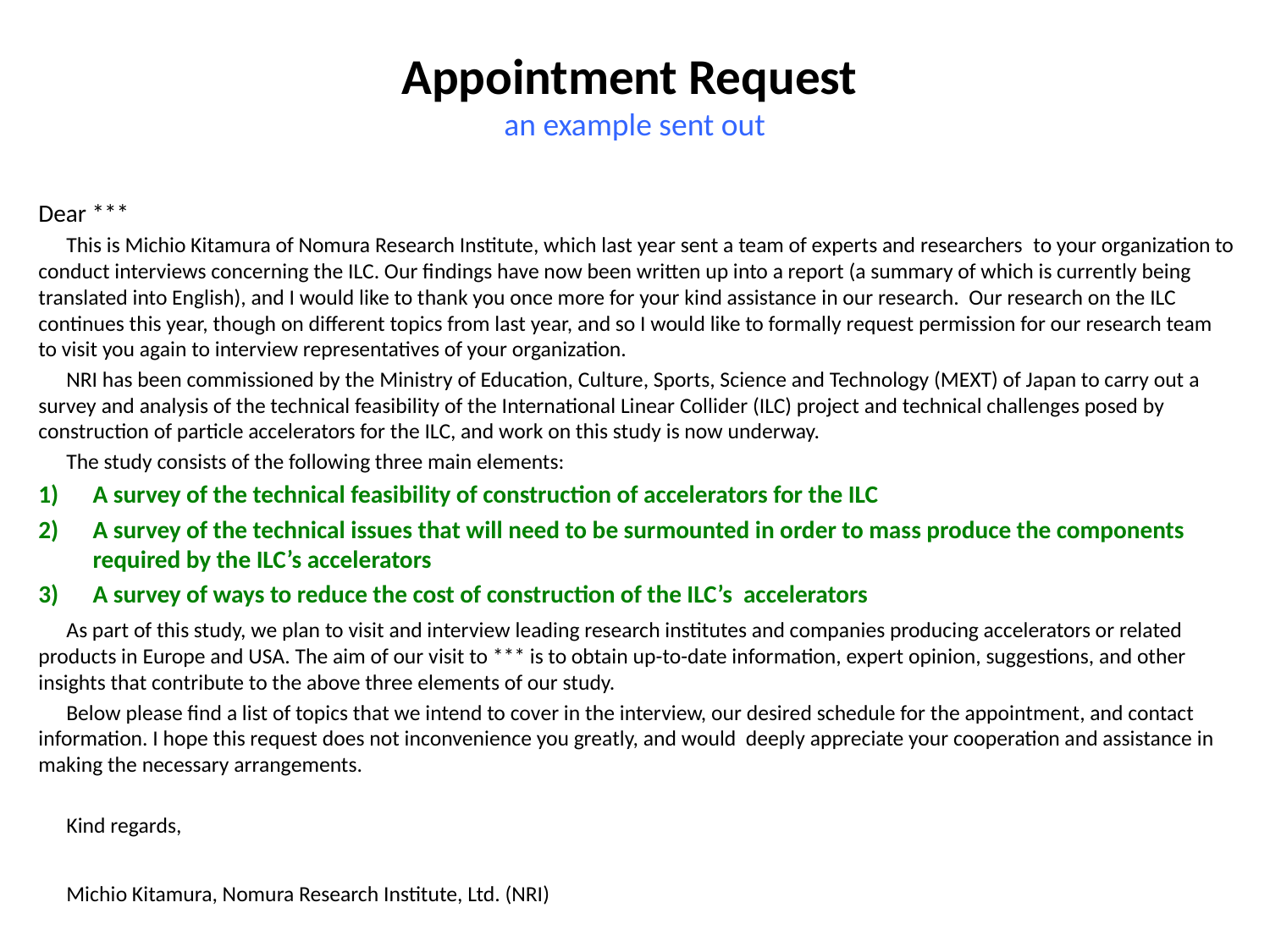

# Appointment Request an example sent out

Dear ***
	This is Michio Kitamura of Nomura Research Institute, which last year sent a team of experts and researchers  to your organization to conduct interviews concerning the ILC. Our findings have now been written up into a report (a summary of which is currently being translated into English), and I would like to thank you once more for your kind assistance in our research.  Our research on the ILC continues this year, though on different topics from last year, and so I would like to formally request permission for our research team to visit you again to interview representatives of your organization.
	NRI has been commissioned by the Ministry of Education, Culture, Sports, Science and Technology (MEXT) of Japan to carry out a survey and analysis of the technical feasibility of the International Linear Collider (ILC) project and technical challenges posed by construction of particle accelerators for the ILC, and work on this study is now underway.
	The study consists of the following three main elements:
A survey of the technical feasibility of construction of accelerators for the ILC
A survey of the technical issues that will need to be surmounted in order to mass produce the components required by the ILC’s accelerators
A survey of ways to reduce the cost of construction of the ILC’s  accelerators
	As part of this study, we plan to visit and interview leading research institutes and companies producing accelerators or related products in Europe and USA. The aim of our visit to *** is to obtain up-to-date information, expert opinion, suggestions, and other insights that contribute to the above three elements of our study.
	Below please find a list of topics that we intend to cover in the interview, our desired schedule for the appointment, and contact information. I hope this request does not inconvenience you greatly, and would  deeply appreciate your cooperation and assistance in making the necessary arrangements.

	Kind regards,

	Michio Kitamura, Nomura Research Institute, Ltd. (NRI)